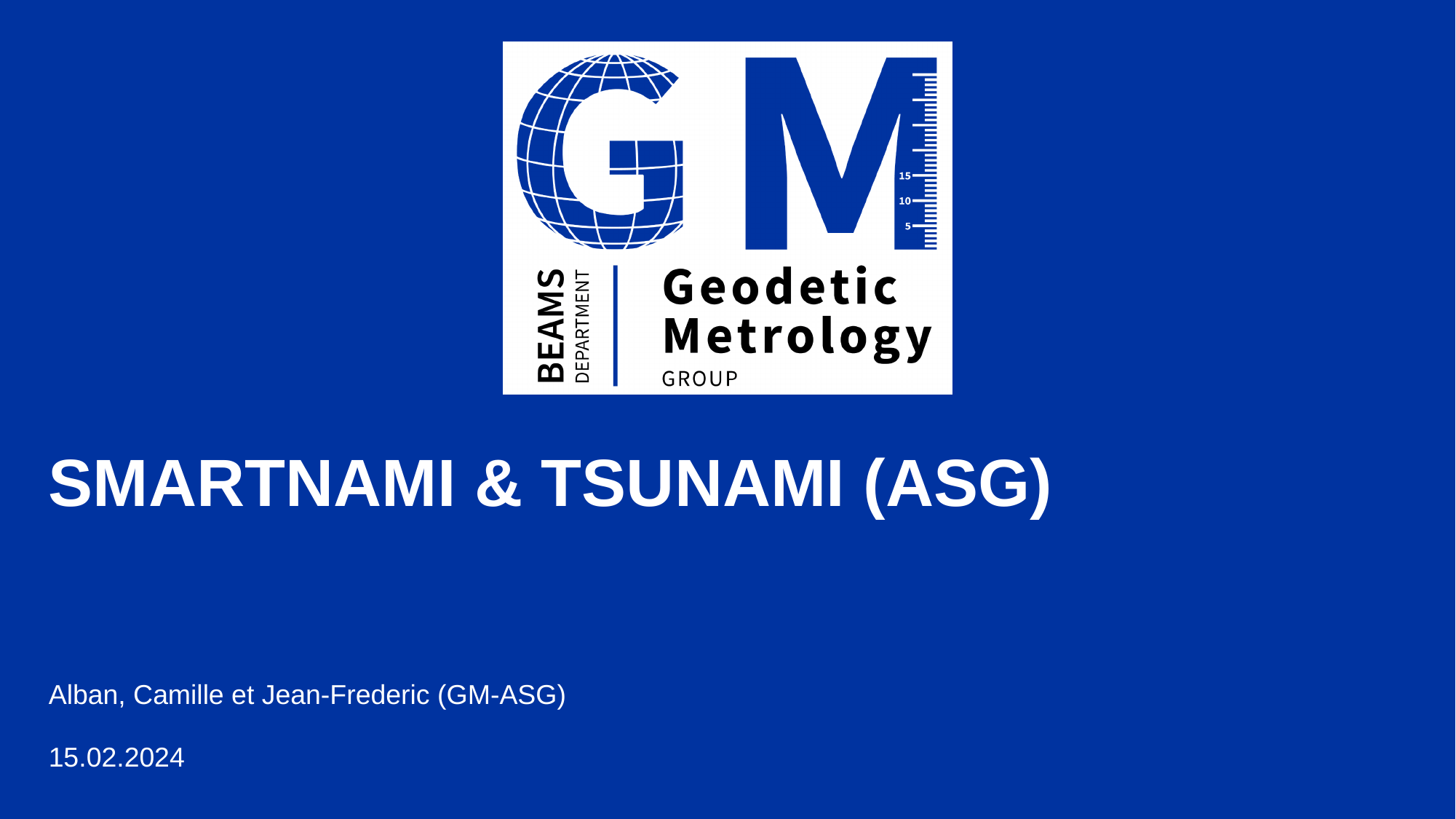

# SMARTNAMI & TSUNAMI (ASG)
Alban, Camille et Jean-Frederic (GM-ASG)
15.02.2024